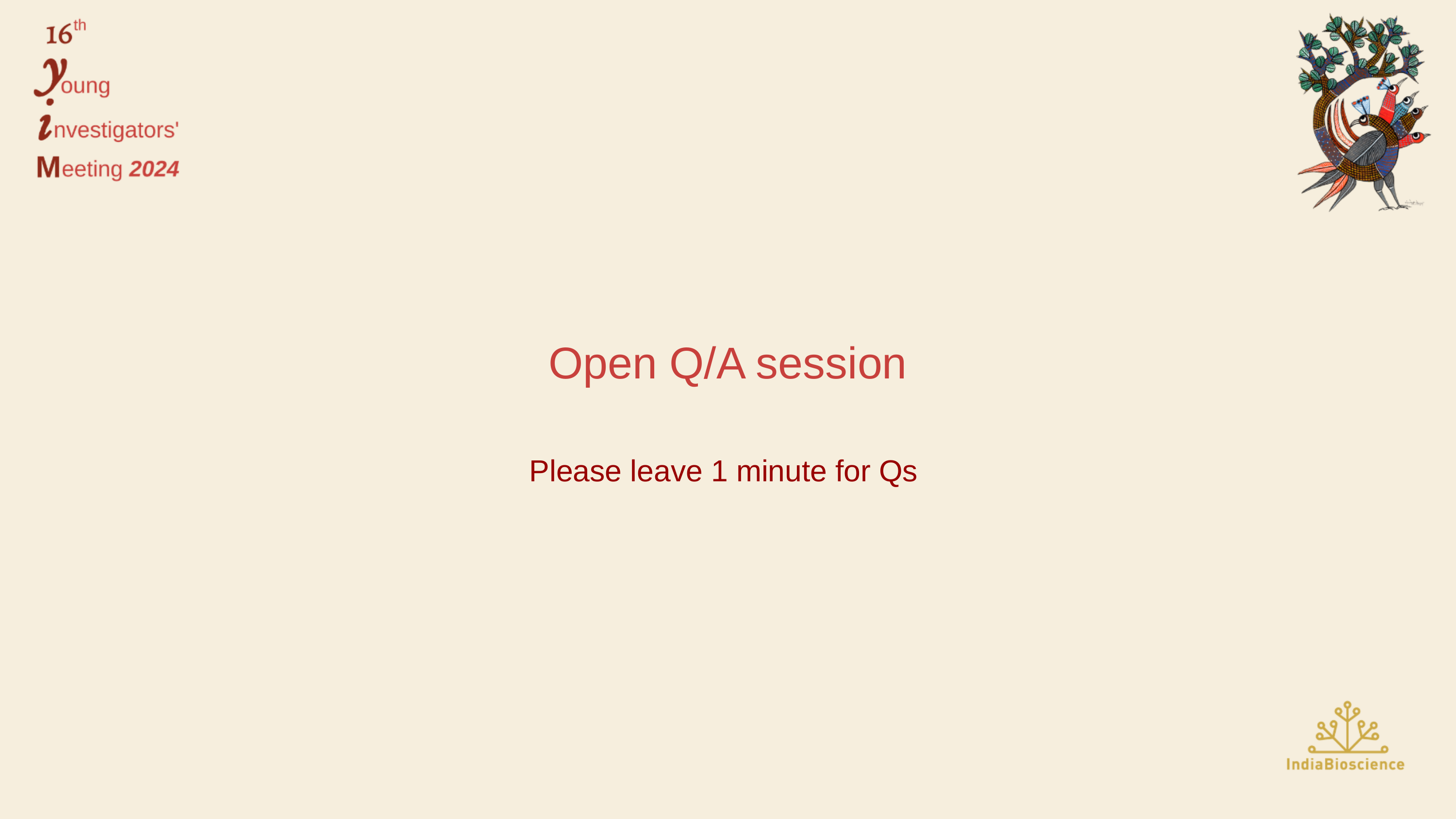

Open Q/A session

Please leave 1 minute for Qs